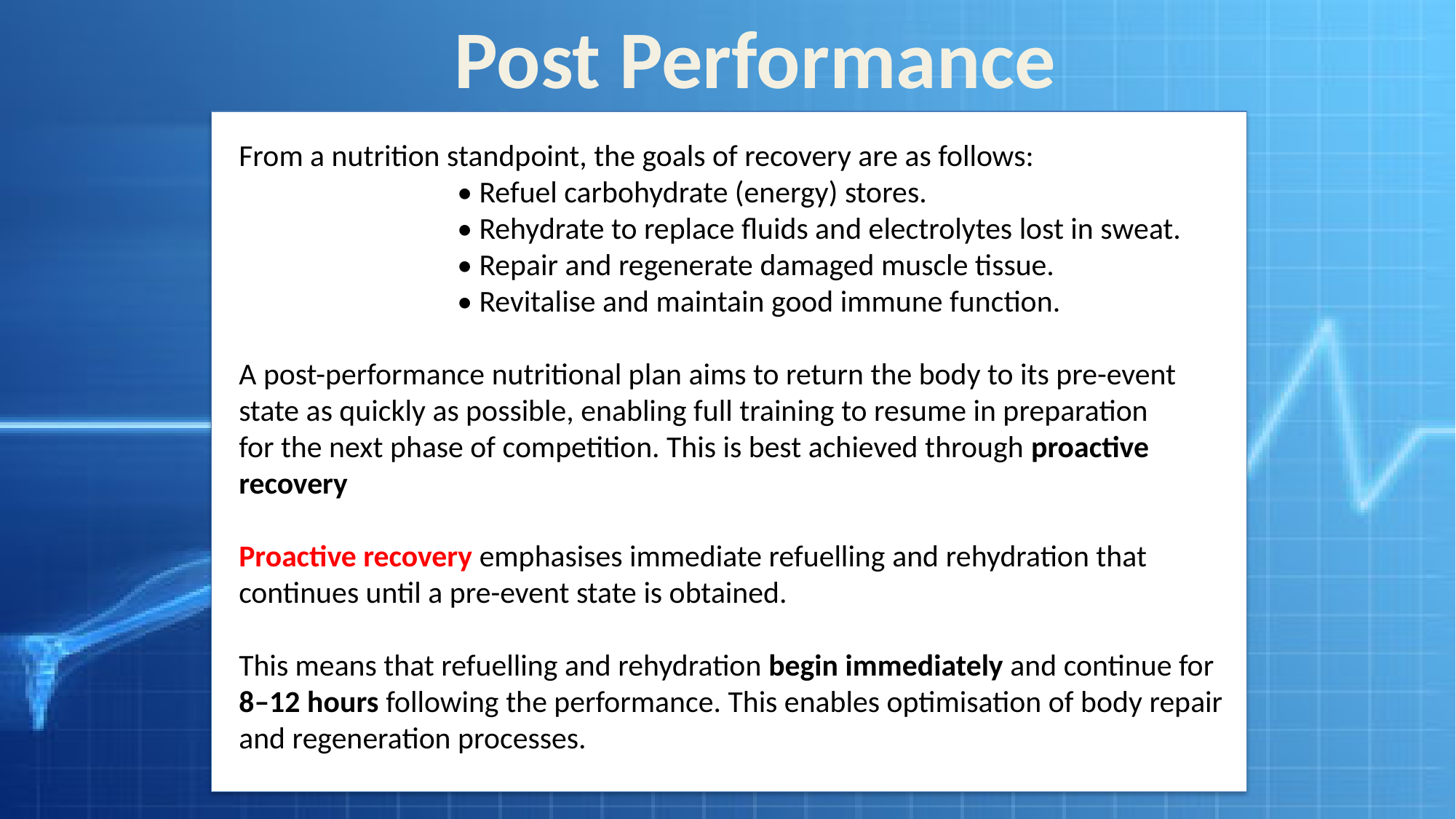

Post Performance

From a nutrition standpoint, the goals of recovery are as follows:
		• Refuel carbohydrate (energy) stores.
		• Rehydrate to replace fluids and electrolytes lost in sweat.
		• Repair and regenerate damaged muscle tissue.
		• Revitalise and maintain good immune function.

A post-performance nutritional plan aims to return the body to its pre-event
state as quickly as possible, enabling full training to resume in preparation
for the next phase of competition. This is best achieved through proactive
recovery

Proactive recovery emphasises immediate refuelling and rehydration that continues until a pre-event state is obtained.

This means that refuelling and rehydration begin immediately and continue for 8–12 hours following the performance. This enables optimisation of body repair and regeneration processes.